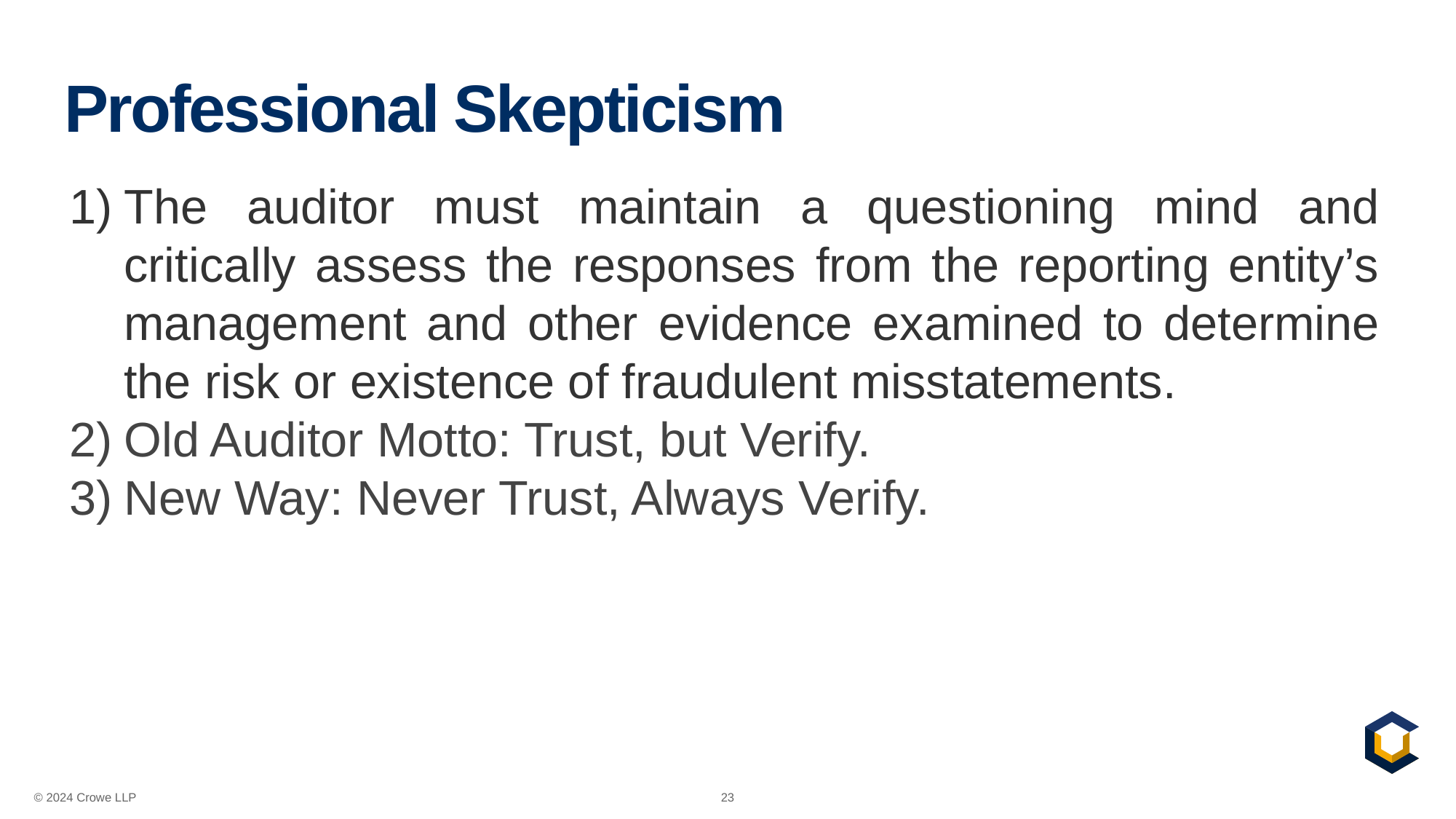

# Professional Skepticism
The auditor must maintain a questioning mind and critically assess the responses from the reporting entity’s management and other evidence examined to determine the risk or existence of fraudulent misstatements.
Old Auditor Motto: Trust, but Verify.
New Way: Never Trust, Always Verify.